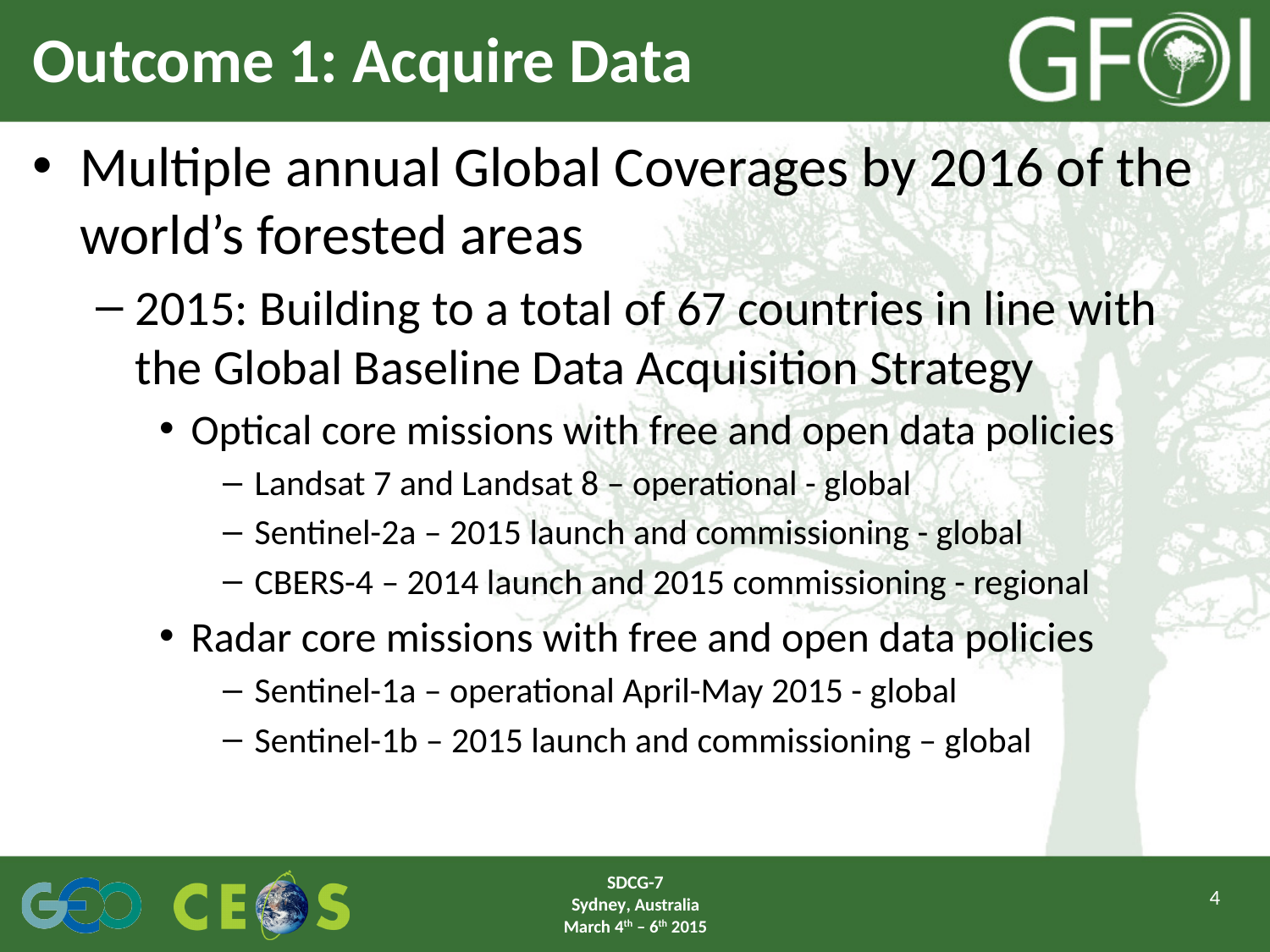

# Outcome 1: Acquire Data
Multiple annual Global Coverages by 2016 of the world’s forested areas
2015: Building to a total of 67 countries in line with the Global Baseline Data Acquisition Strategy
Optical core missions with free and open data policies
Landsat 7 and Landsat 8 – operational - global
Sentinel-2a – 2015 launch and commissioning - global
CBERS-4 – 2014 launch and 2015 commissioning - regional
Radar core missions with free and open data policies
Sentinel-1a – operational April-May 2015 - global
Sentinel-1b – 2015 launch and commissioning – global
SDCG-7
Sydney, Australia
March 4th – 6th 2015

4